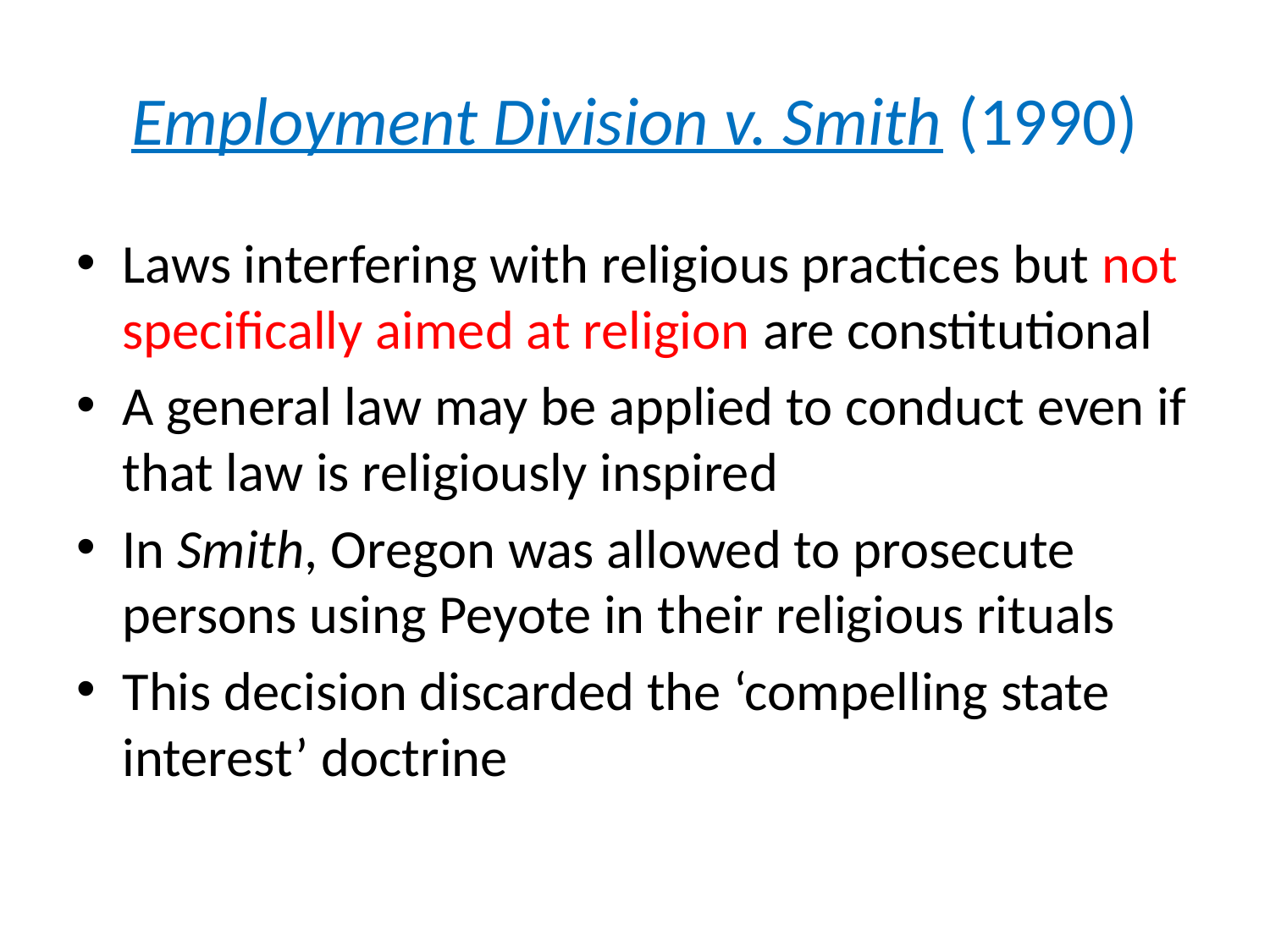

# Employment Division v. Smith (1990)
Laws interfering with religious practices but not specifically aimed at religion are constitutional
A general law may be applied to conduct even if that law is religiously inspired
In Smith, Oregon was allowed to prosecute persons using Peyote in their religious rituals
This decision discarded the ‘compelling state interest’ doctrine